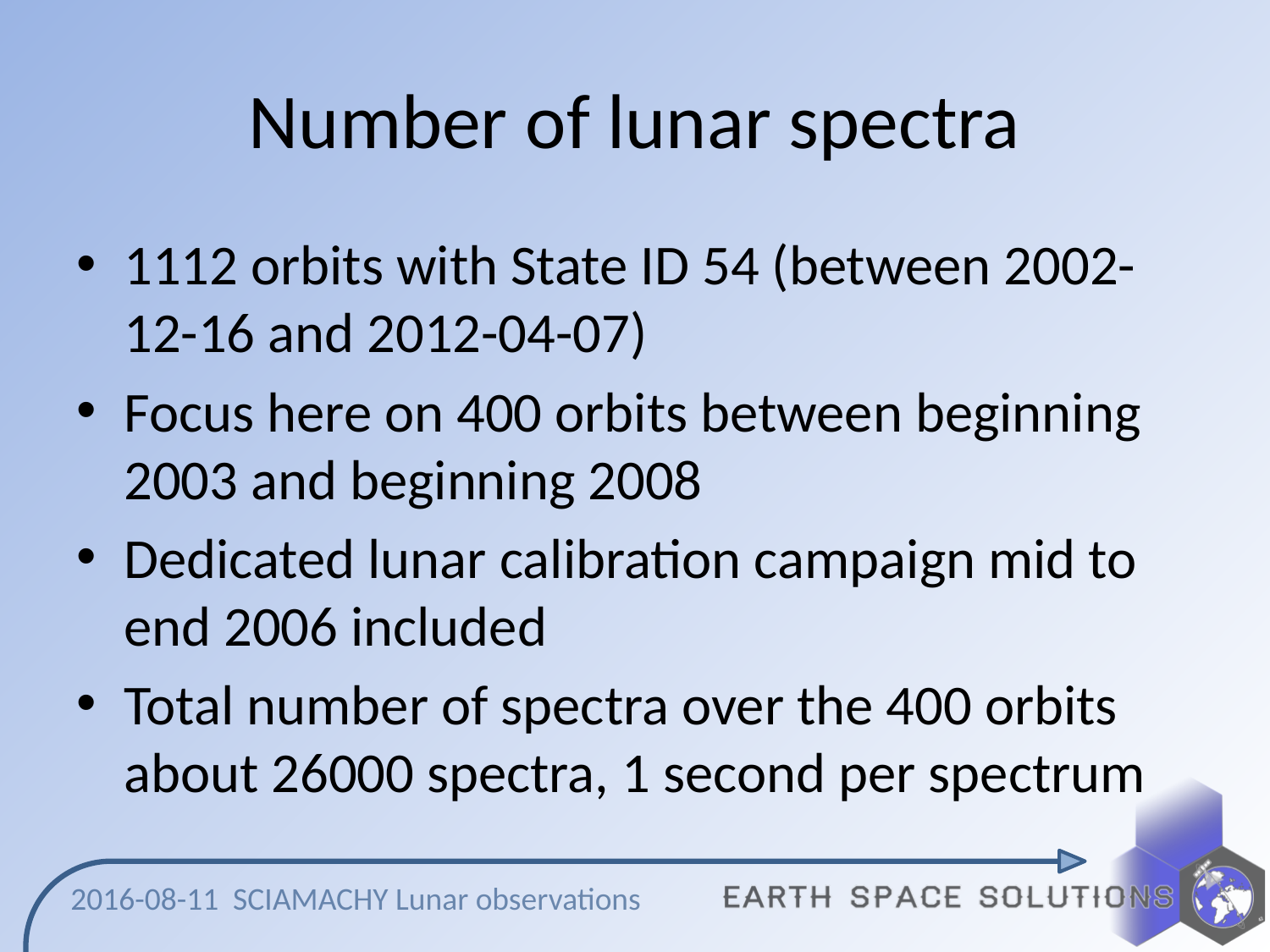

# Number of lunar spectra
1112 orbits with State ID 54 (between 2002-12-16 and 2012-04-07)
Focus here on 400 orbits between beginning 2003 and beginning 2008
Dedicated lunar calibration campaign mid to end 2006 included
Total number of spectra over the 400 orbits about 26000 spectra, 1 second per spectrum